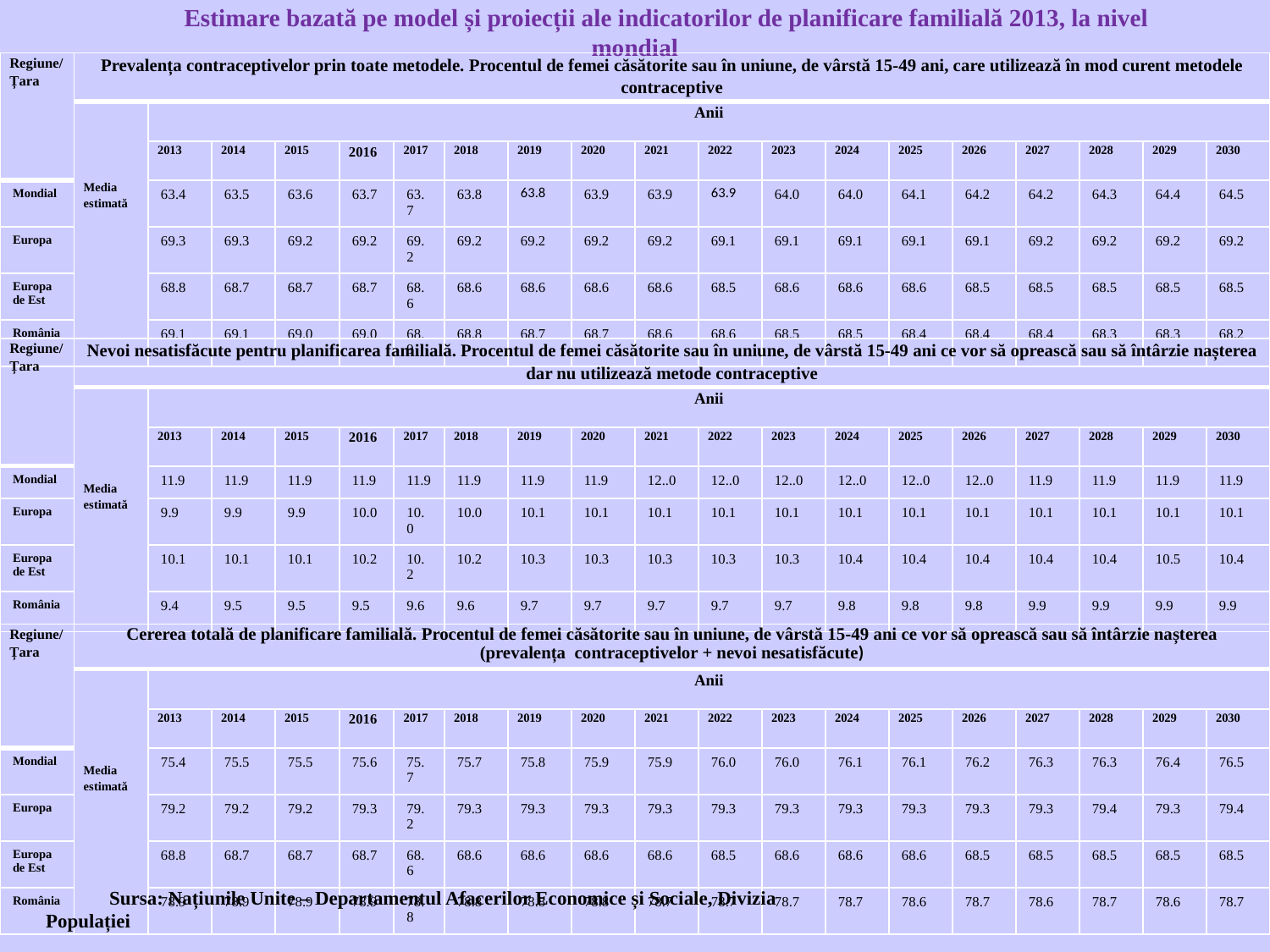

Estimare bazată pe model și proiecții ale indicatorilor de planificare familială 2013, la nivel mondial
| Regiune/ Țara | Prevalența contraceptivelor prin toate metodele. Procentul de femei căsătorite sau în uniune, de vârstă 15-49 ani, care utilizează în mod curent metodele contraceptive |  |  |  |  |  |  |  |  |  |  |  |  |  |  |  |  |  |  |
| --- | --- | --- | --- | --- | --- | --- | --- | --- | --- | --- | --- | --- | --- | --- | --- | --- | --- | --- | --- |
|  | Media estimată | Anii |  |  |  |  |  |  |  |  |  |  |  |  |  |  |  |  |  |
|  |  | 2013 | 2014 | 2015 | 2016 | 2017 | 2018 | 2019 | 2020 | 2021 | 2022 | 2023 | 2024 | 2025 | 2026 | 2027 | 2028 | 2029 | 2030 |
| Mondial |  | 63.4 | 63.5 | 63.6 | 63.7 | 63.7 | 63.8 | 63.8 | 63.9 | 63.9 | 63.9 | 64.0 | 64.0 | 64.1 | 64.2 | 64.2 | 64.3 | 64.4 | 64.5 |
| Europa |  | 69.3 | 69.3 | 69.2 | 69.2 | 69.2 | 69.2 | 69.2 | 69.2 | 69.2 | 69.1 | 69.1 | 69.1 | 69.1 | 69.1 | 69.2 | 69.2 | 69.2 | 69.2 |
| Europa de Est |  | 68.8 | 68.7 | 68.7 | 68.7 | 68.6 | 68.6 | 68.6 | 68.6 | 68.6 | 68.5 | 68.6 | 68.6 | 68.6 | 68.5 | 68.5 | 68.5 | 68.5 | 68.5 |
| România |  | 69.1 | 69.1 | 69.0 | 69.0 | 68.9 | 68.8 | 68.7 | 68.7 | 68.6 | 68.6 | 68.5 | 68.5 | 68.4 | 68.4 | 68.4 | 68.3 | 68.3 | 68.2 |
| Regiune/ Țara | Nevoi nesatisfăcute pentru planificarea familială. Procentul de femei căsătorite sau în uniune, de vârstă 15-49 ani ce vor să oprească sau să întârzie nașterea dar nu utilizează metode contraceptive |  |  |  |  |  |  |  |  |  |  |  |  |  |  |  |  |  |  |
| --- | --- | --- | --- | --- | --- | --- | --- | --- | --- | --- | --- | --- | --- | --- | --- | --- | --- | --- | --- |
|  | Media estimată | Anii |  |  |  |  |  |  |  |  |  |  |  |  |  |  |  |  |  |
|  |  | 2013 | 2014 | 2015 | 2016 | 2017 | 2018 | 2019 | 2020 | 2021 | 2022 | 2023 | 2024 | 2025 | 2026 | 2027 | 2028 | 2029 | 2030 |
| Mondial |  | 11.9 | 11.9 | 11.9 | 11.9 | 11.9 | 11.9 | 11.9 | 11.9 | 12..0 | 12..0 | 12..0 | 12..0 | 12..0 | 12..0 | 11.9 | 11.9 | 11.9 | 11.9 |
| Europa |  | 9.9 | 9.9 | 9.9 | 10.0 | 10.0 | 10.0 | 10.1 | 10.1 | 10.1 | 10.1 | 10.1 | 10.1 | 10.1 | 10.1 | 10.1 | 10.1 | 10.1 | 10.1 |
| Europa de Est |  | 10.1 | 10.1 | 10.1 | 10.2 | 10.2 | 10.2 | 10.3 | 10.3 | 10.3 | 10.3 | 10.3 | 10.4 | 10.4 | 10.4 | 10.4 | 10.4 | 10.5 | 10.4 |
| România |  | 9.4 | 9.5 | 9.5 | 9.5 | 9.6 | 9.6 | 9.7 | 9.7 | 9.7 | 9.7 | 9.7 | 9.8 | 9.8 | 9.8 | 9.9 | 9.9 | 9.9 | 9.9 |
| Regiune/ Țara | Cererea totală de planificare familială. Procentul de femei căsătorite sau în uniune, de vârstă 15-49 ani ce vor să oprească sau să întârzie nașterea (prevalența contraceptivelor + nevoi nesatisfăcute) |  |  |  |  |  |  |  |  |  |  |  |  |  |  |  |  |  |  |
| --- | --- | --- | --- | --- | --- | --- | --- | --- | --- | --- | --- | --- | --- | --- | --- | --- | --- | --- | --- |
|  | Media estimată | Anii |  |  |  |  |  |  |  |  |  |  |  |  |  |  |  |  |  |
|  |  | 2013 | 2014 | 2015 | 2016 | 2017 | 2018 | 2019 | 2020 | 2021 | 2022 | 2023 | 2024 | 2025 | 2026 | 2027 | 2028 | 2029 | 2030 |
| Mondial |  | 75.4 | 75.5 | 75.5 | 75.6 | 75.7 | 75.7 | 75.8 | 75.9 | 75.9 | 76.0 | 76.0 | 76.1 | 76.1 | 76.2 | 76.3 | 76.3 | 76.4 | 76.5 |
| Europa |  | 79.2 | 79.2 | 79.2 | 79.3 | 79.2 | 79.3 | 79.3 | 79.3 | 79.3 | 79.3 | 79.3 | 79.3 | 79.3 | 79.3 | 79.3 | 79.4 | 79.3 | 79.4 |
| Europa de Est |  | 68.8 | 68.7 | 68.7 | 68.7 | 68.6 | 68.6 | 68.6 | 68.6 | 68.6 | 68.5 | 68.6 | 68.6 | 68.6 | 68.5 | 68.5 | 68.5 | 68.5 | 68.5 |
| România |  | 78.9 | 78.9 | 78.9 | 78.9 | 78.8 | 78.8 | 78.8 | 78.8 | 78.7 | 78.7 | 78.7 | 78.7 | 78.6 | 78.7 | 78.6 | 78.7 | 78.6 | 78.7 |
Sursa: Națiunile Unite – Departamentul Afacerilor Economice și Sociale, Divizia Populației